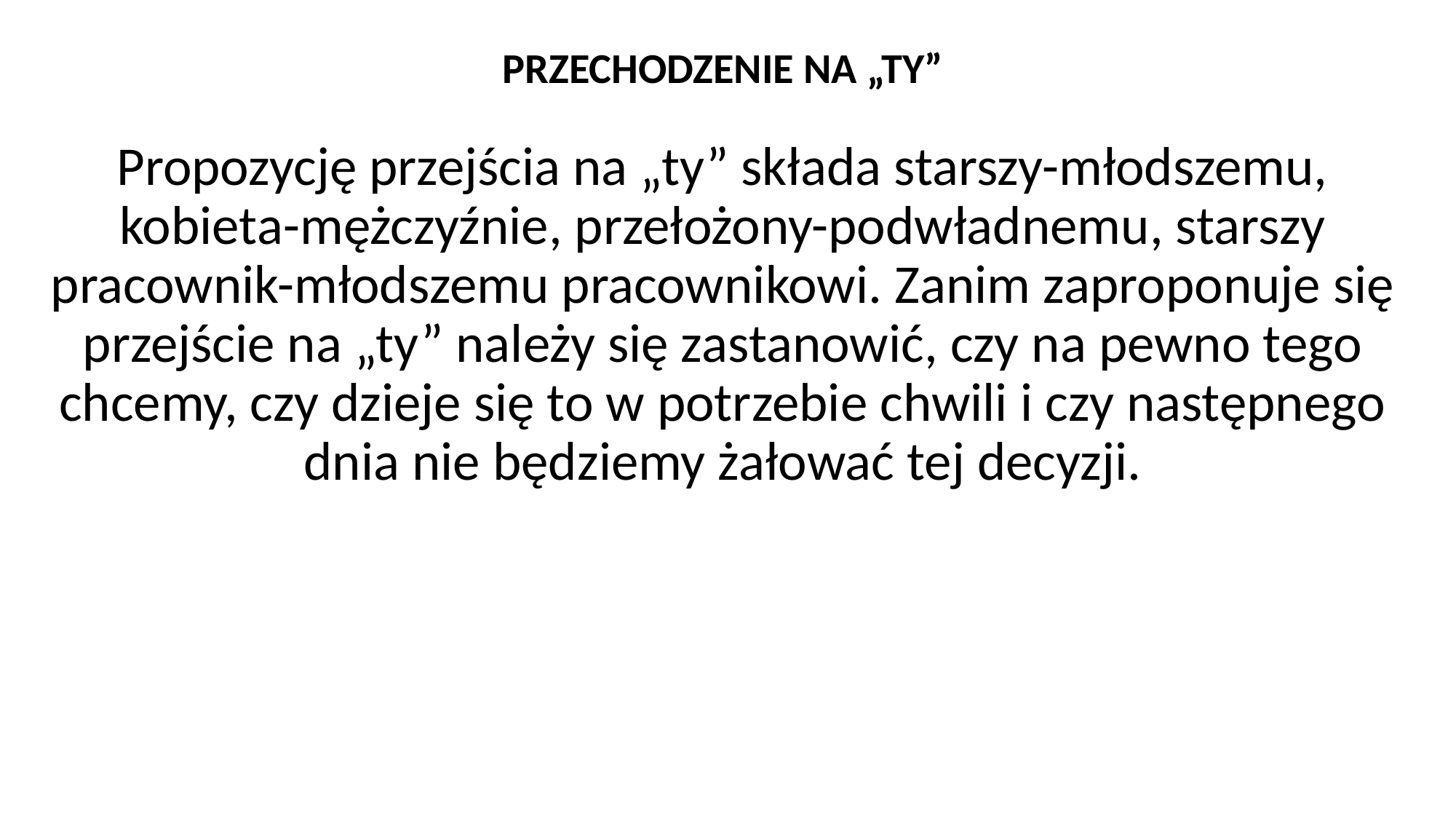

PRZECHODZENIE NA „TY”
Propozycję przejścia na „ty” składa starszy-młodszemu, kobieta-mężczyźnie, przełożony-podwładnemu, starszy pracownik-młodszemu pracownikowi. Zanim zaproponuje się przejście na „ty” należy się zastanowić, czy na pewno tego chcemy, czy dzieje się to w potrzebie chwili i czy następnego dnia nie będziemy żałować tej decyzji.